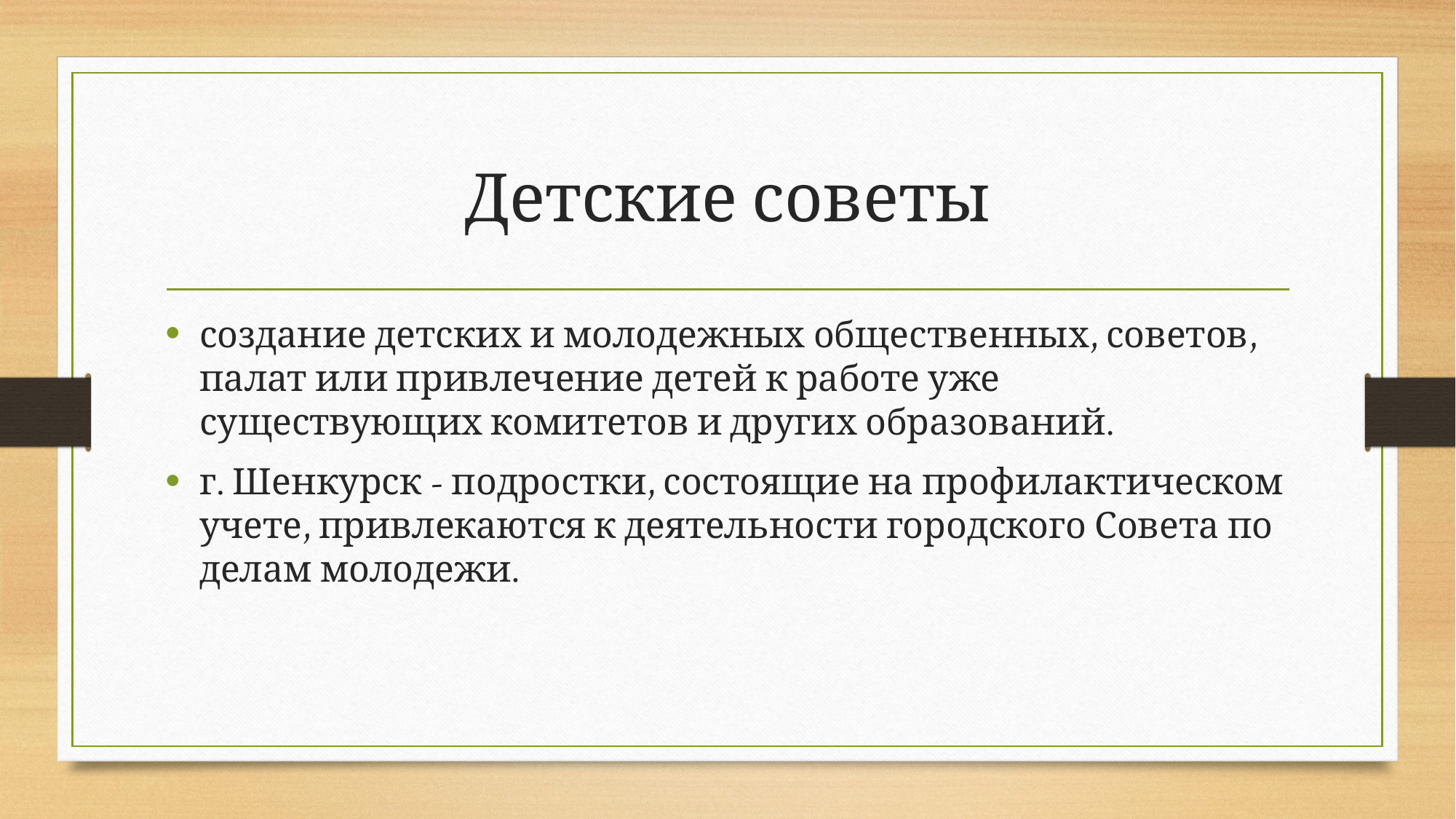

# Детские советы
создание детских и молодежных общественных, советов, палат или привлечение детей к работе уже существующих комитетов и других образований.
г. Шенкурск - подростки, состоящие на профилактическом учете, привлекаются к деятельности городского Совета по делам молодежи.